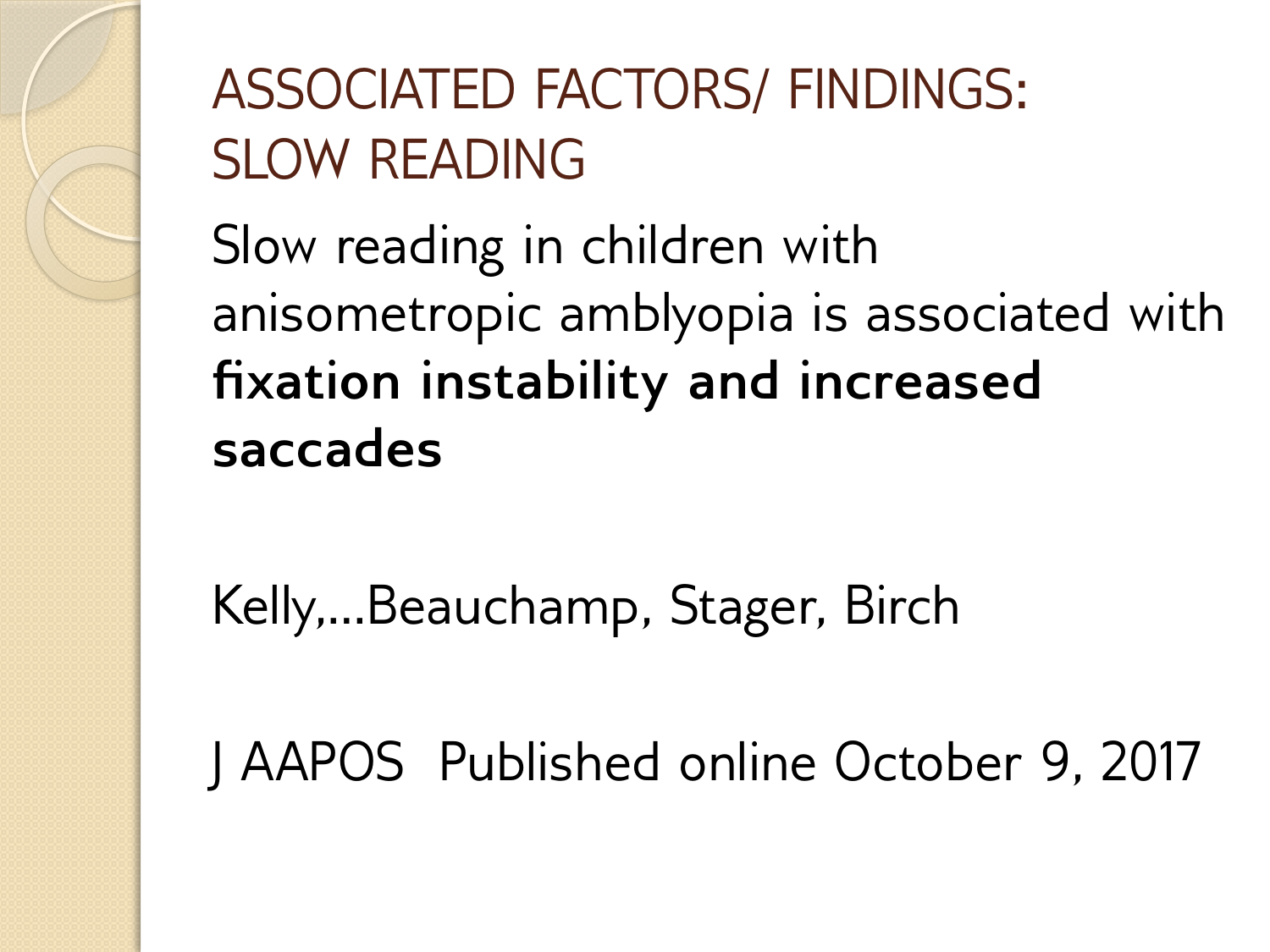

# ASSOCIATED FACTORS/ FINDINGS: SLOW READING
Slow reading in children with anisometropic amblyopia is associated with fixation instability and increased saccades

Kelly,…Beauchamp, Stager, Birch

J AAPOS  Published online October 9, 2017